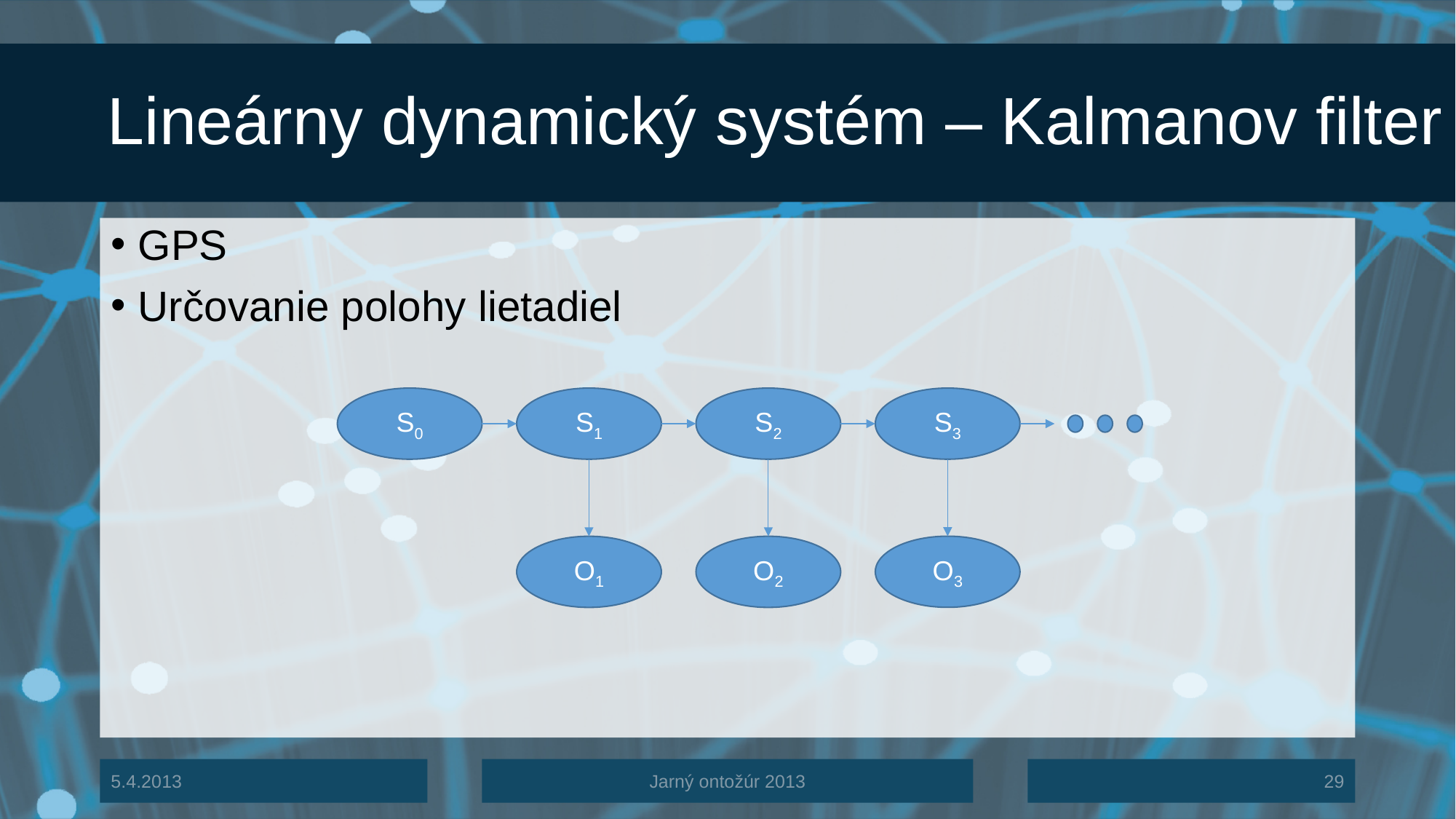

# Lineárny dynamický systém – Kalmanov filter
GPS
Určovanie polohy lietadiel
S3
S2
S1
S0

O3
O1
O2
5.4.2013
Jarný ontožúr 2013
29